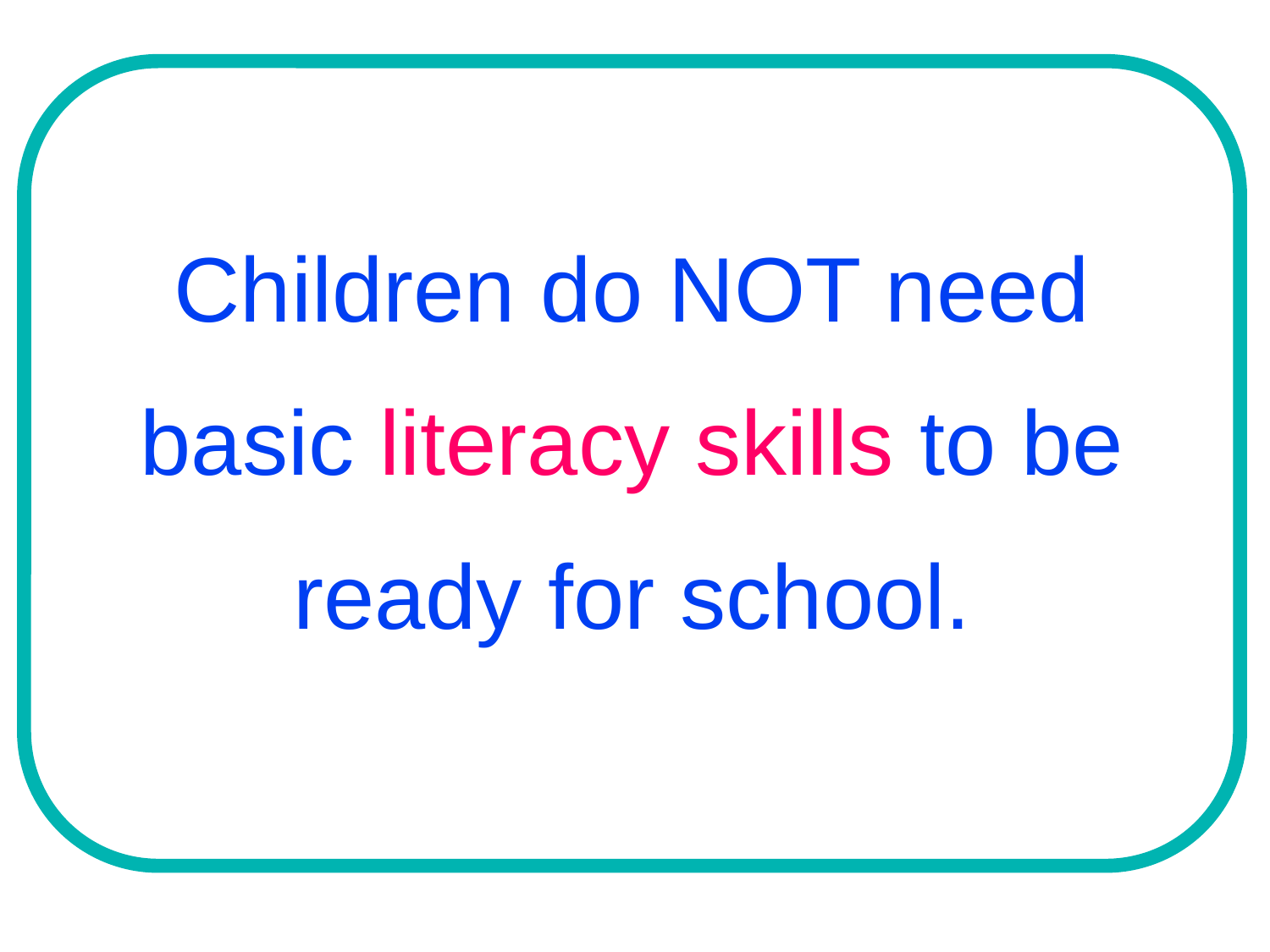

Children do NOT need basic literacy skills to be ready for school.